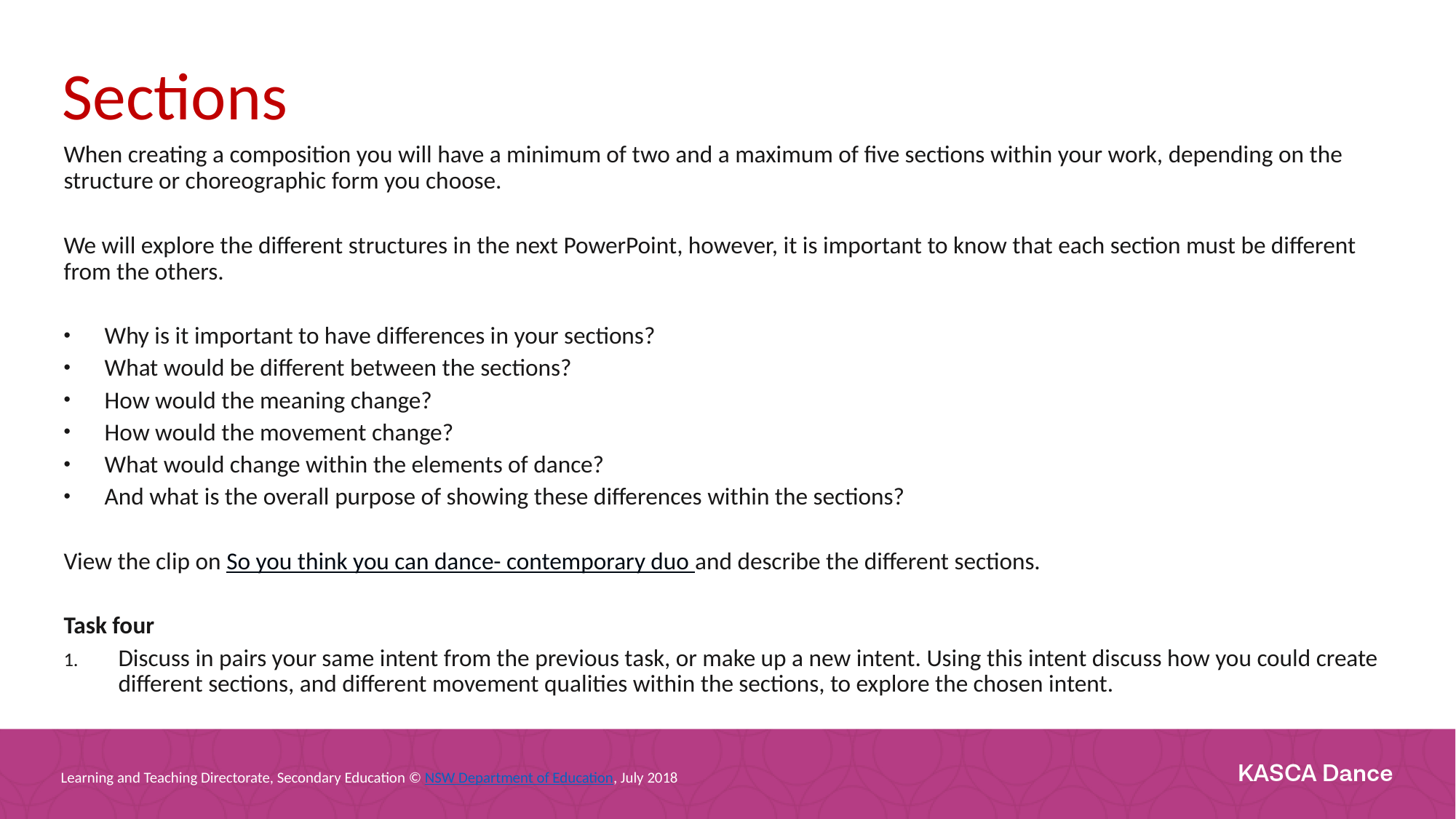

Sections
When creating a composition you will have a minimum of two and a maximum of five sections within your work, depending on the structure or choreographic form you choose.

We will explore the different structures in the next PowerPoint, however, it is important to know that each section must be different from the others.

Why is it important to have differences in your sections?
What would be different between the sections?
How would the meaning change?
How would the movement change?
What would change within the elements of dance?
And what is the overall purpose of showing these differences within the sections?

View the clip on So you think you can dance- contemporary duo and describe the different sections.

Task four
Discuss in pairs your same intent from the previous task, or make up a new intent. Using this intent discuss how you could create different sections, and different movement qualities within the sections, to explore the chosen intent.